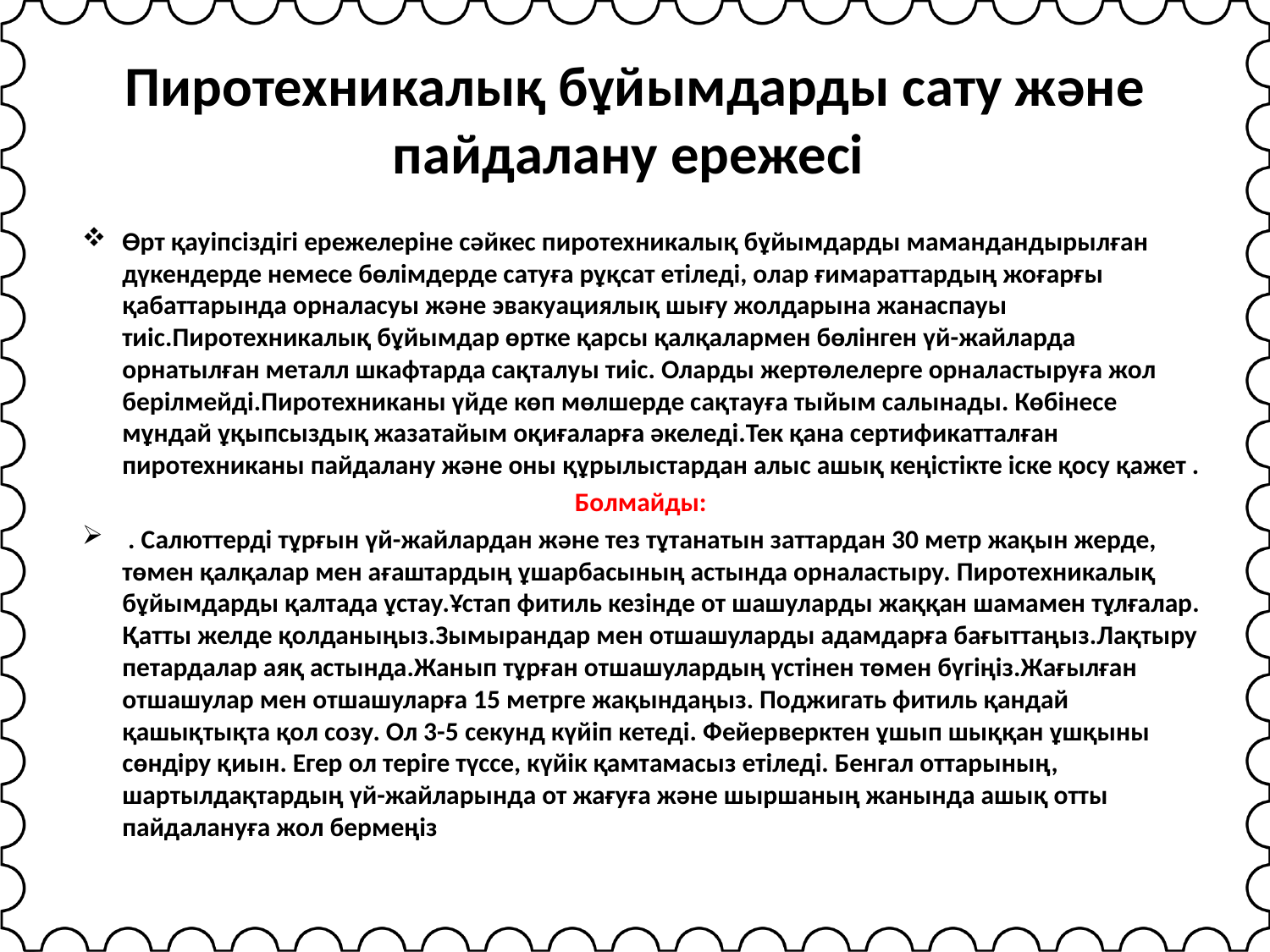

# Пиротехникалық бұйымдарды сату және пайдалану ережесі

Өрт қауіпсіздігі ережелеріне сәйкес пиротехникалық бұйымдарды мамандандырылған дүкендерде немесе бөлімдерде сатуға рұқсат етіледі, олар ғимараттардың жоғарғы қабаттарында орналасуы және эвакуациялық шығу жолдарына жанаспауы тиіс.Пиротехникалық бұйымдар өртке қарсы қалқалармен бөлінген үй-жайларда орнатылған металл шкафтарда сақталуы тиіс. Оларды жертөлелерге орналастыруға жол берілмейді.Пиротехниканы үйде көп мөлшерде сақтауға тыйым салынады. Көбінесе мұндай ұқыпсыздық жазатайым оқиғаларға әкеледі.Тек қана сертификатталған пиротехниканы пайдалану және оны құрылыстардан алыс ашық кеңістікте іске қосу қажет .
Болмайды:
 . Салюттерді тұрғын үй-жайлардан және тез тұтанатын заттардан 30 метр жақын жерде, төмен қалқалар мен ағаштардың ұшарбасының астында орналастыру. Пиротехникалық бұйымдарды қалтада ұстау.Ұстап фитиль кезінде от шашуларды жаққан шамамен тұлғалар. Қатты желде қолданыңыз.Зымырандар мен отшашуларды адамдарға бағыттаңыз.Лақтыру петардалар аяқ астында.Жанып тұрған отшашулардың үстінен төмен бүгіңіз.Жағылған отшашулар мен отшашуларға 15 метрге жақындаңыз. Поджигать фитиль қандай қашықтықта қол созу. Ол 3-5 секунд күйіп кетеді. Фейерверктен ұшып шыққан ұшқыны сөндіру қиын. Егер ол теріге түссе, күйік қамтамасыз етіледі. Бенгал оттарының, шартылдақтардың үй-жайларында от жағуға және шыршаның жанында ашық отты пайдалануға жол бермеңіз